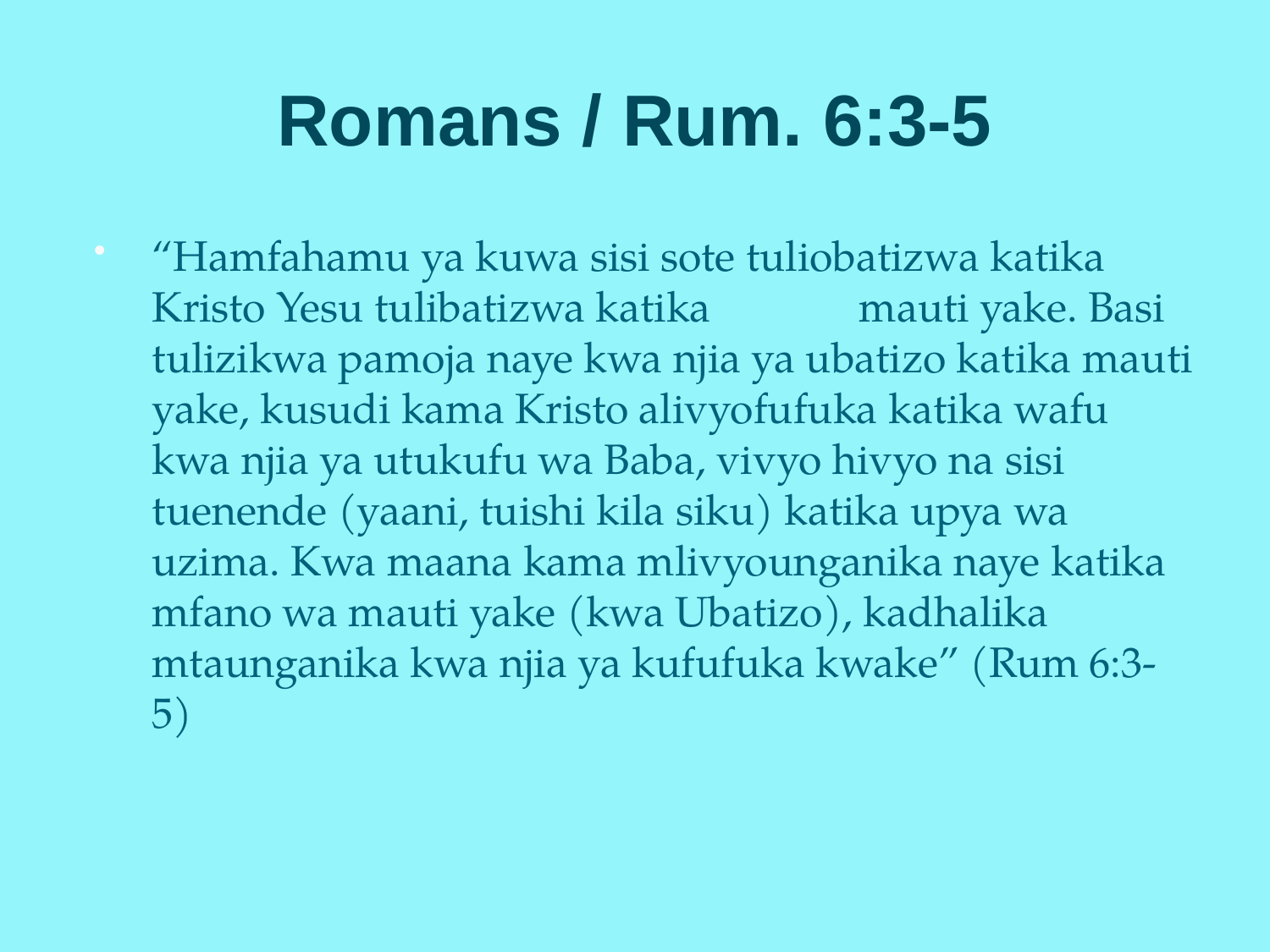

# Romans / Rum. 6:3-5
“Hamfahamu ya kuwa sisi sote tuliobatizwa katika Kristo Yesu tulibatizwa katika              mauti yake. Basi tulizikwa pamoja naye kwa njia ya ubatizo katika mauti yake, kusudi kama Kristo alivyofufuka katika wafu kwa njia ya utukufu wa Baba, vivyo hivyo na sisi tuenende (yaani, tuishi kila siku) katika upya wa uzima. Kwa maana kama mlivyounganika naye katika mfano wa mauti yake (kwa Ubatizo), kadhalika mtaunganika kwa njia ya kufufuka kwake” (Rum 6:3-5)